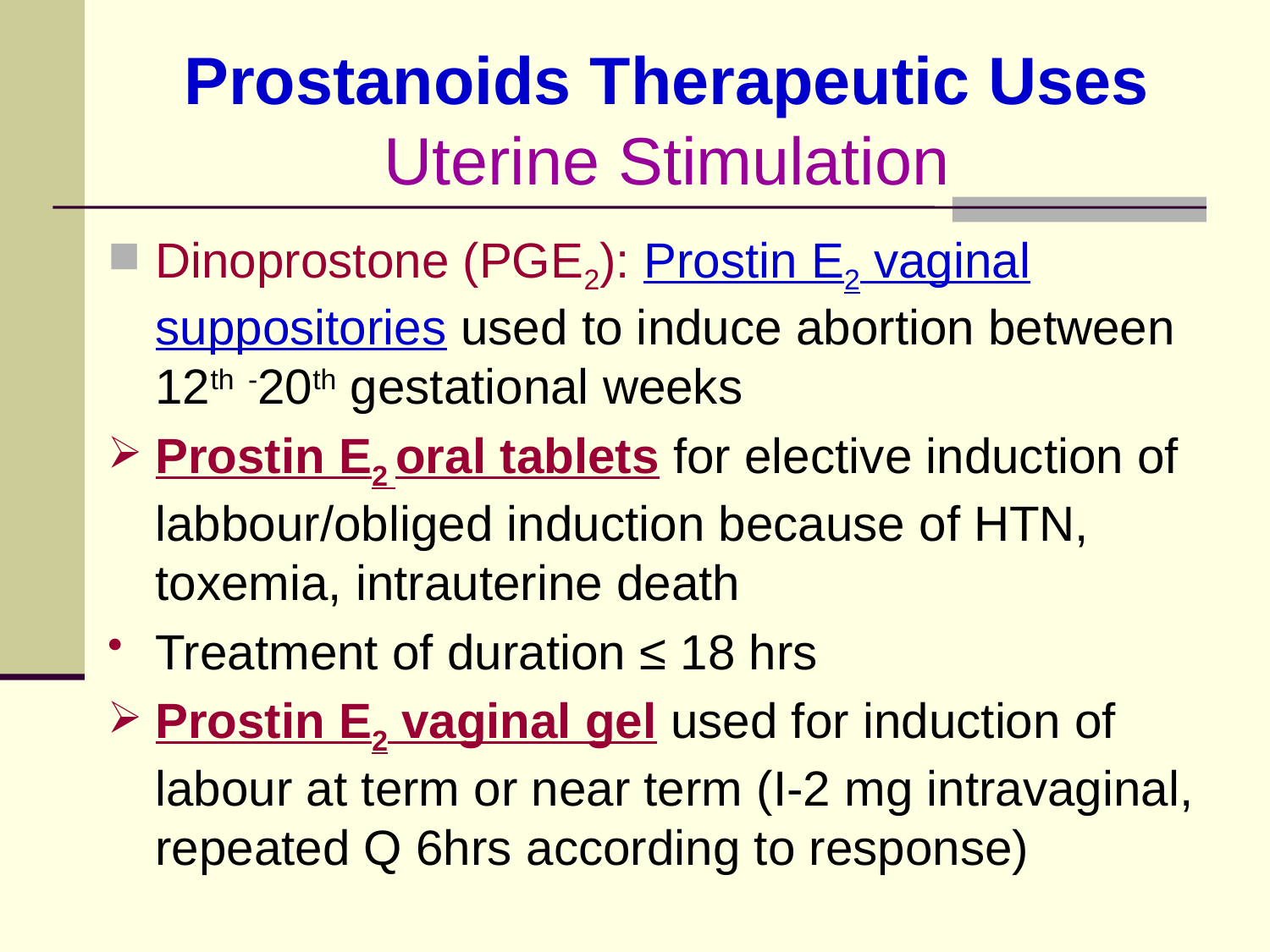

# Prostanoids Therapeutic Uses Uterine Stimulation
Dinoprostone (PGE2): Prostin E2 vaginal suppositories used to induce abortion between 12th -20th gestational weeks
Prostin E2 oral tablets for elective induction of labbour/obliged induction because of HTN, toxemia, intrauterine death
Treatment of duration ≤ 18 hrs
Prostin E2 vaginal gel used for induction of labour at term or near term (I-2 mg intravaginal, repeated Q 6hrs according to response)